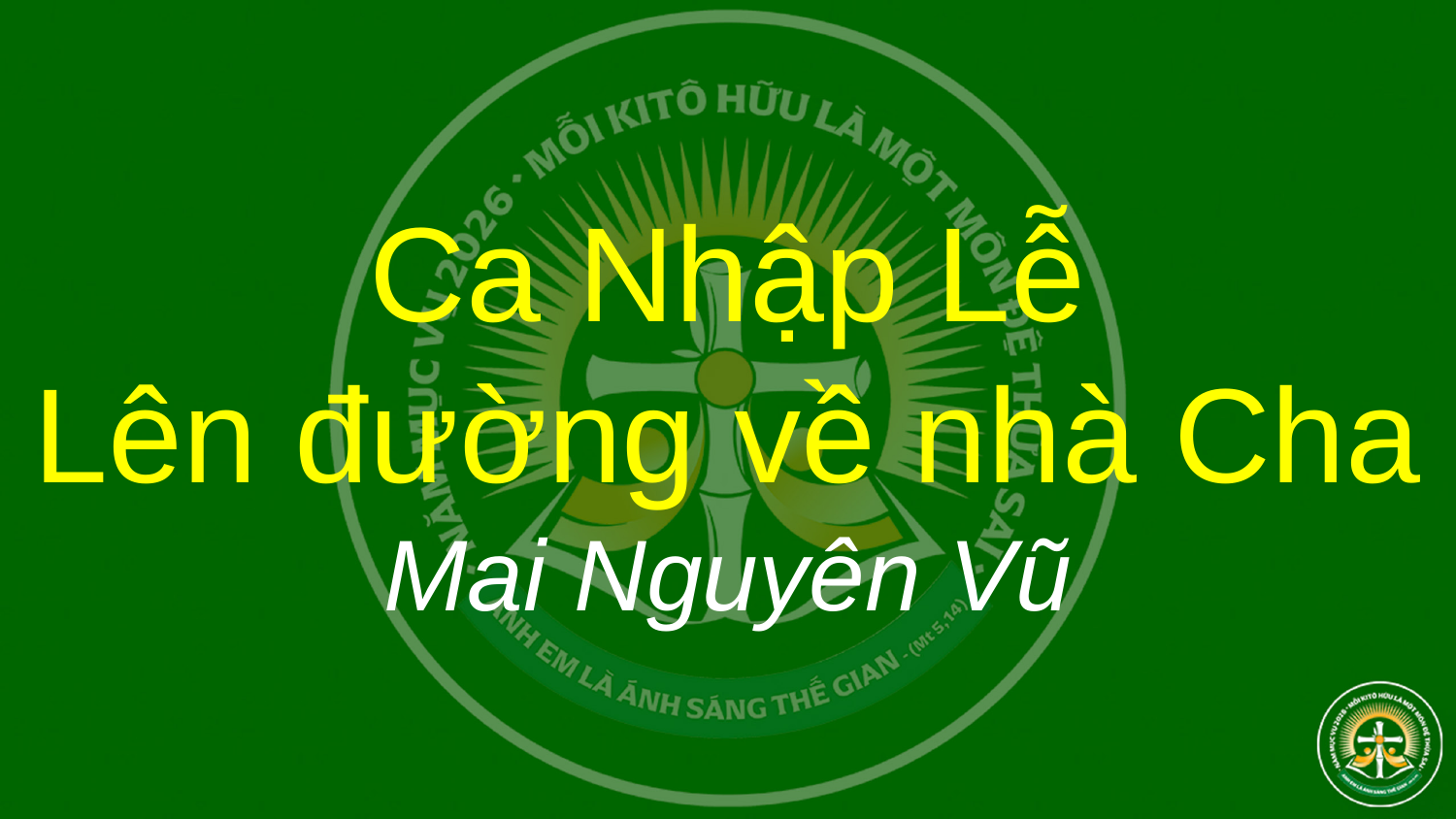

# Ca Nhập Lễ Lên đường về nhà Cha Mai Nguyên Vũ